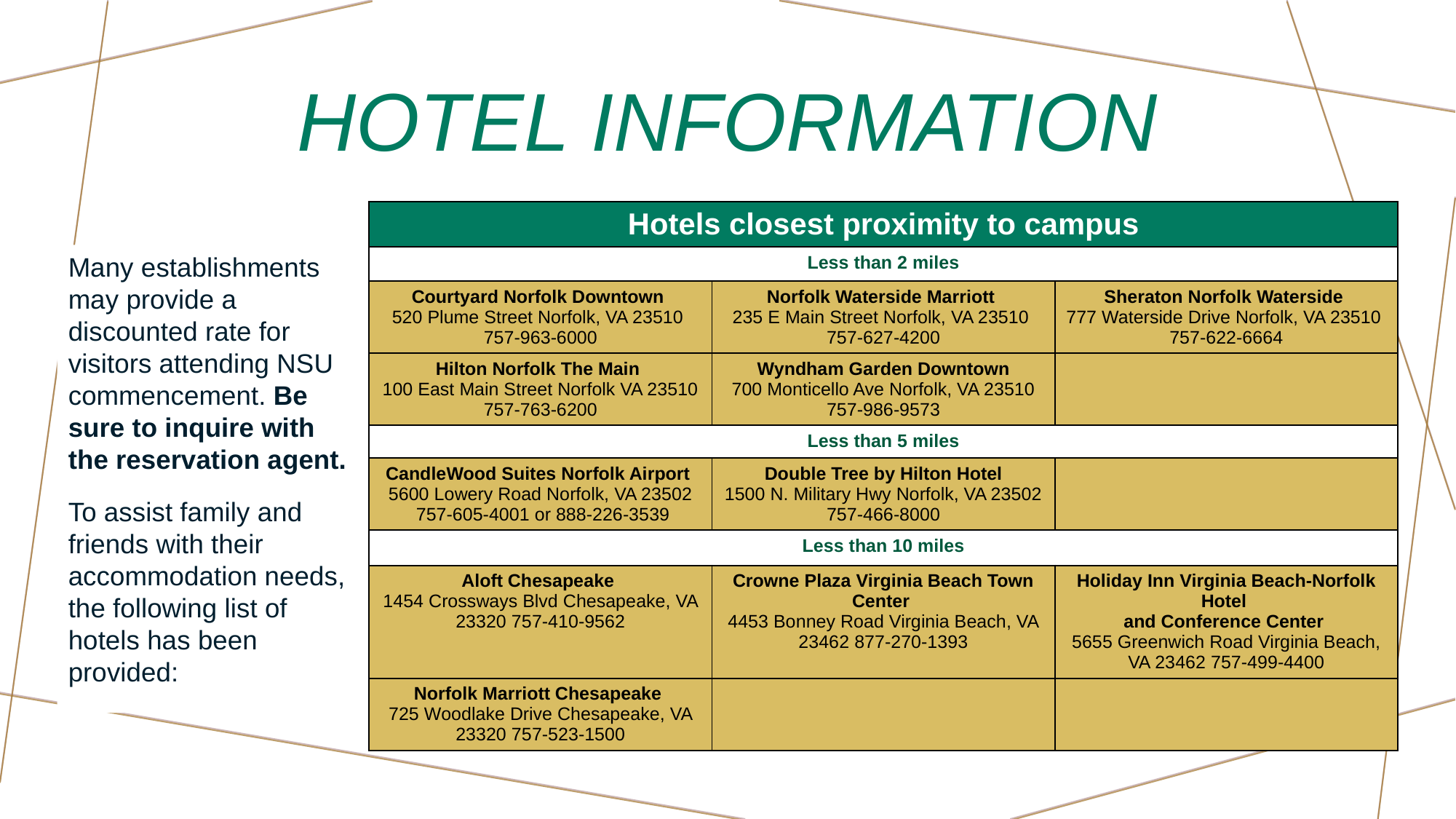

# Hotel Information
| Hotels closest proximity to campus |  |  |
| --- | --- | --- |
| Less than 2 miles |  |  |
| Courtyard Norfolk Downtown 520 Plume Street Norfolk, VA 23510 757-963-6000 | Norfolk Waterside Marriott 235 E Main Street Norfolk, VA 23510 757-627-4200 | Sheraton Norfolk Waterside 777 Waterside Drive Norfolk, VA 23510 757-622-6664 |
| Hilton Norfolk The Main 100 East Main Street Norfolk VA 23510 757-763-6200 | Wyndham Garden Downtown 700 Monticello Ave Norfolk, VA 23510 757-986-9573 |  |
| Less than 5 miles |  |  |
| CandleWood Suites Norfolk Airport 5600 Lowery Road Norfolk, VA 23502 757-605-4001 or 888-226-3539 | Double Tree by Hilton Hotel 1500 N. Military Hwy Norfolk, VA 23502 757-466-8000 |  |
| Less than 10 miles |  |  |
| Aloft Chesapeake 1454 Crossways Blvd Chesapeake, VA 23320 757-410-9562 | Crowne Plaza Virginia Beach Town Center 4453 Bonney Road Virginia Beach, VA 23462 877-270-1393 | Holiday Inn Virginia Beach-Norfolk Hotel and Conference Center 5655 Greenwich Road Virginia Beach, VA 23462 757-499-4400 |
| Norfolk Marriott Chesapeake 725 Woodlake Drive Chesapeake, VA 23320 757-523-1500 |  |  |
Many establishments may provide a discounted rate for visitors attending NSU commencement. Be sure to inquire with the reservation agent.
To assist family and friends with their accommodation needs, the following list of hotels has been provided: